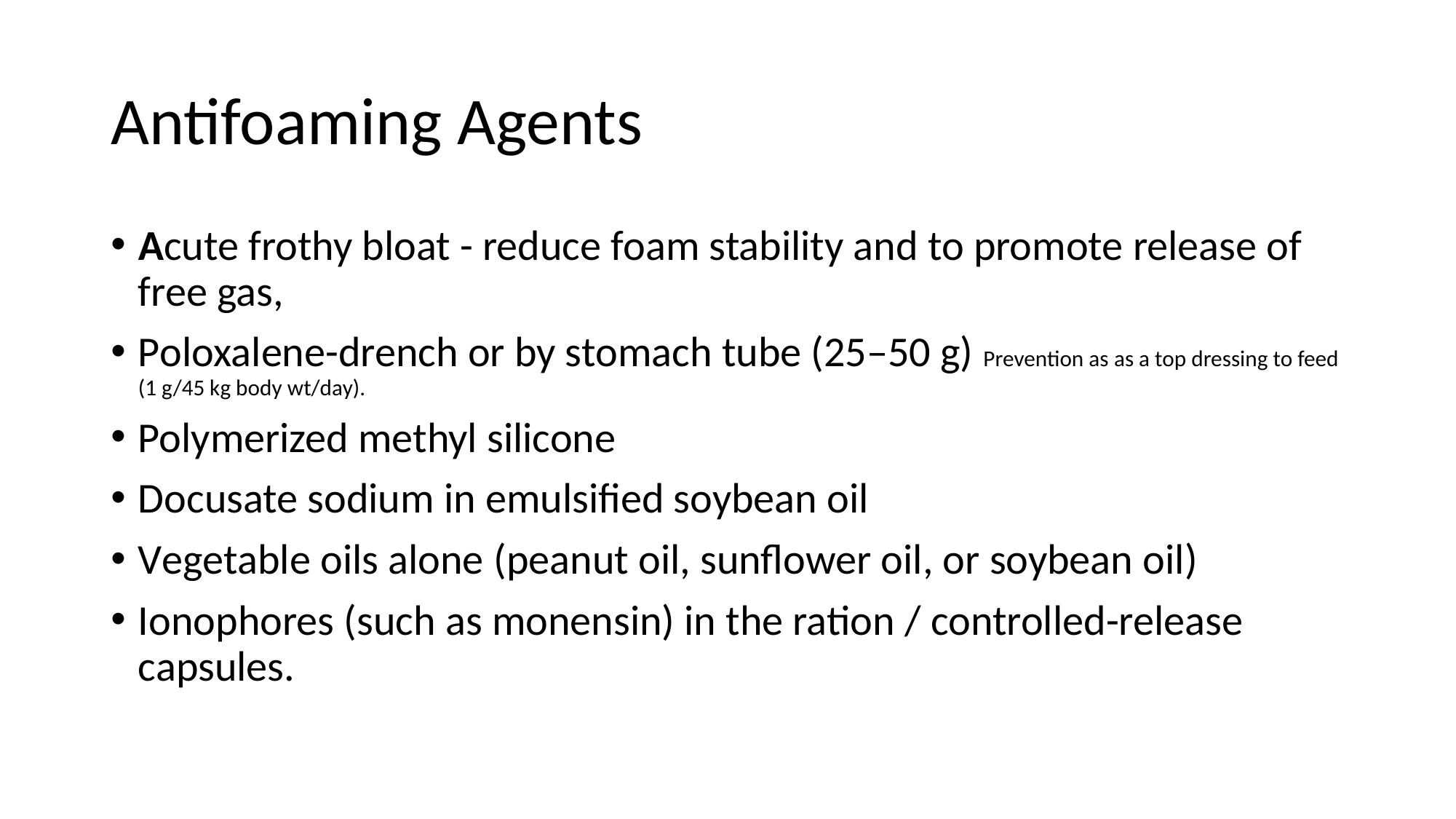

# Antifoaming Agents
Acute frothy bloat - reduce foam stability and to promote release of free gas,
Poloxalene-drench or by stomach tube (25–50 g) Prevention as as a top dressing to feed (1 g/45 kg body wt/day).
Polymerized methyl silicone
Docusate sodium in emulsified soybean oil
Vegetable oils alone (peanut oil, sunflower oil, or soybean oil)
Ionophores (such as monensin) in the ration / controlled-release capsules.